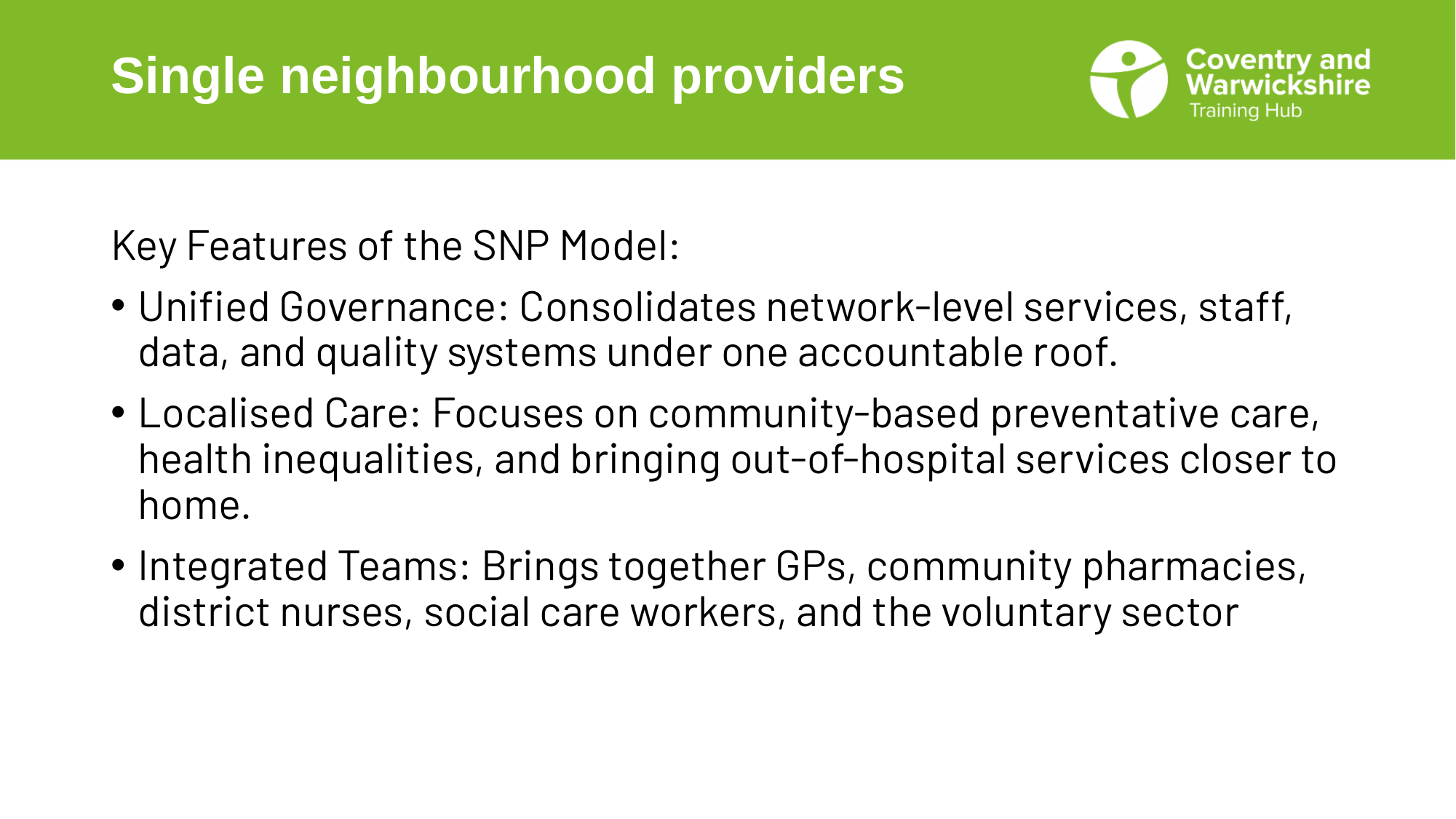

# Single neighbourhood providers
Key Features of the SNP Model:
Unified Governance: Consolidates network-level services, staff, data, and quality systems under one accountable roof.
Localised Care: Focuses on community-based preventative care, health inequalities, and bringing out-of-hospital services closer to home.
Integrated Teams: Brings together GPs, community pharmacies, district nurses, social care workers, and the voluntary sector